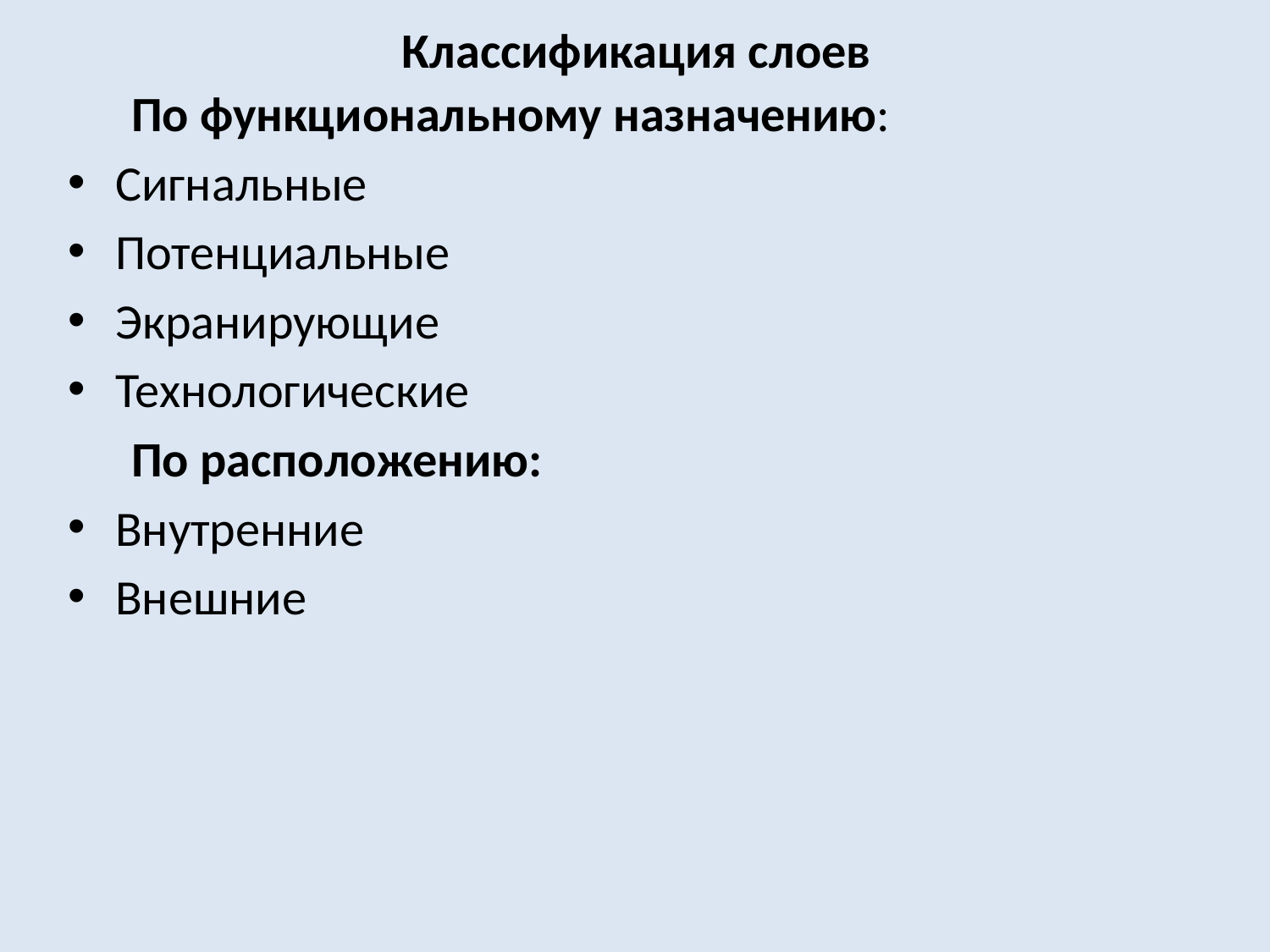

# Классификация слоев
По функциональному назначению:
Сигнальные
Потенциальные
Экранирующие
Технологические
По расположению:
Внутренние
Внешние